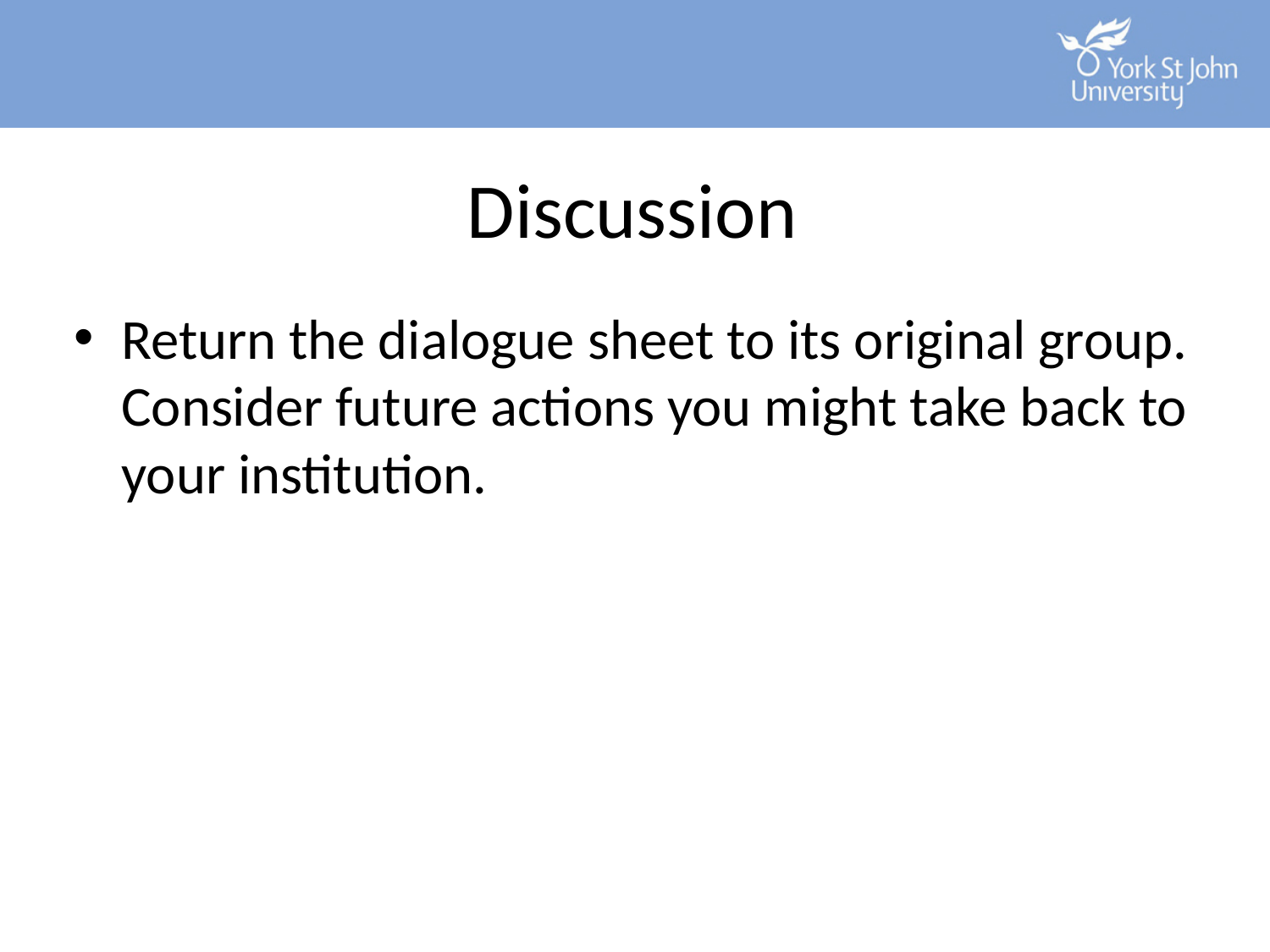

# Discussion
Return the dialogue sheet to its original group. Consider future actions you might take back to your institution.